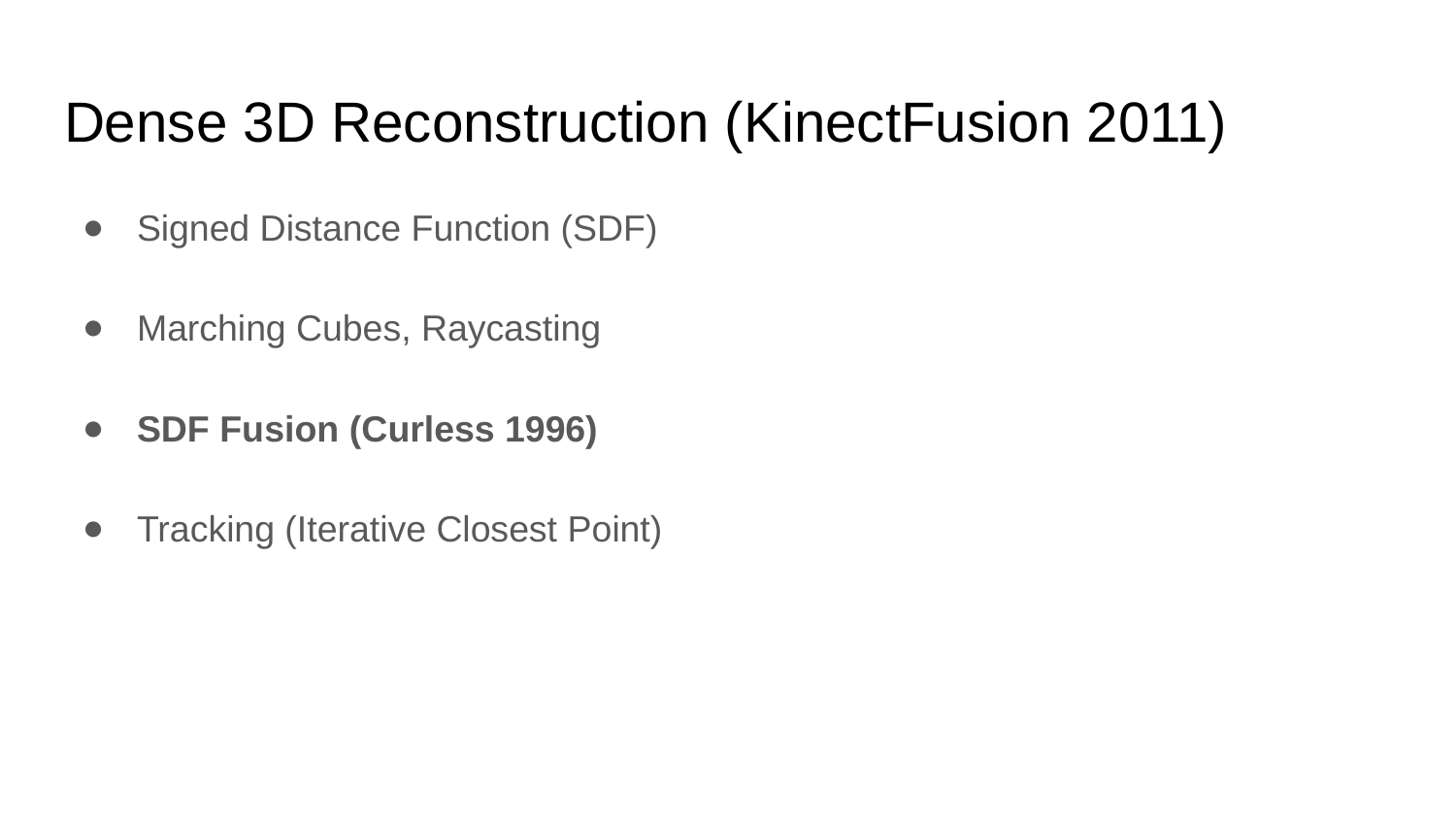

# Dense 3D Reconstruction (KinectFusion 2011)
Signed Distance Function (SDF)

Marching Cubes, Raycasting

SDF Fusion (Curless 1996)

Tracking (Iterative Closest Point)